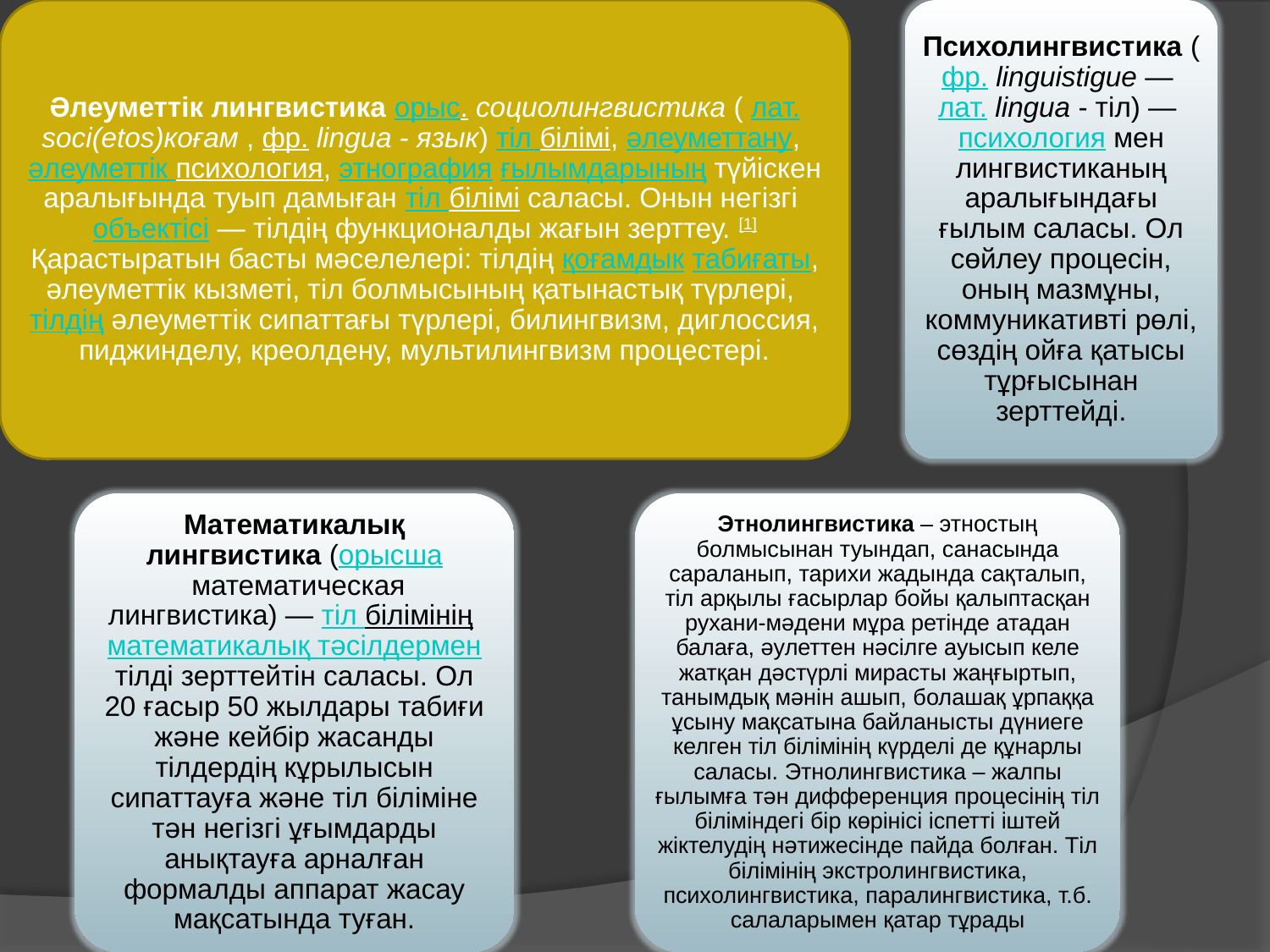

Әлеуметтік лингвистика орыс. социолингвистика ( лат. soci(etos)коғам , фр. lingua - язык) тіл білімі, әлеуметтану, әлеуметтік психология, этнография ғылымдарының түйіскен аралығында туып дамыған тіл білімі саласы. Онын негізгі объектісі — тілдің функционалды жағын зерттеу. [1]Қарастыратын басты мәселелері: тілдің қоғамдык табиғаты, әлеуметтік кызметі, тіл болмысының қатынастық түрлері, тілдің әлеуметтік сипаттағы түрлері, билингвизм, диглоссия, пиджинделу, креолдену, мультилингвизм процестері.
Математикалық лингвистика (орысша математическая лингвистика) — тіл білімінің математикалық тәсілдермен тілді зерттейтін саласы. Ол 20 ғасыр 50 жылдары табиғи және кейбір жасанды тілдердің кұрылысын сипаттауға және тіл біліміне тән негізгі ұғымдарды анықтауға арналған формалды аппарат жасау мақсатында туған.
Этнолингвистика – этностың болмысынан туындап, санасында сараланып, тарихи жадында сақталып, тіл арқылы ғасырлар бойы қалыптасқан рухани-мәдени мұра ретінде атадан балаға, әулеттен нәсілге ауысып келе жатқан дәстүрлі мирасты жаңғыртып, танымдық мәнін ашып, болашақ ұрпаққа ұсыну мақсатына байланысты дүниеге келген тіл білімінің күрделі де құнарлы саласы. Этнолингвистика – жалпы ғылымға тән дифференция процесінің тіл біліміндегі бір көрінісі іспетті іштей жіктелудің нәтижесінде пайда болған. Тіл білімінің экстролингвистика, психолингвистика, паралингвистика, т.б. салаларымен қатар тұрады
Психолингвистика (фр. linguistigue — лат. lingua - тіл) — психология мен лингвистиканың аралығындағы ғылым саласы. Ол сөйлеу процесін, оның мазмұны, коммуникативті рөлі, сөздің ойға қатысы тұрғысынан зерттейді.
#